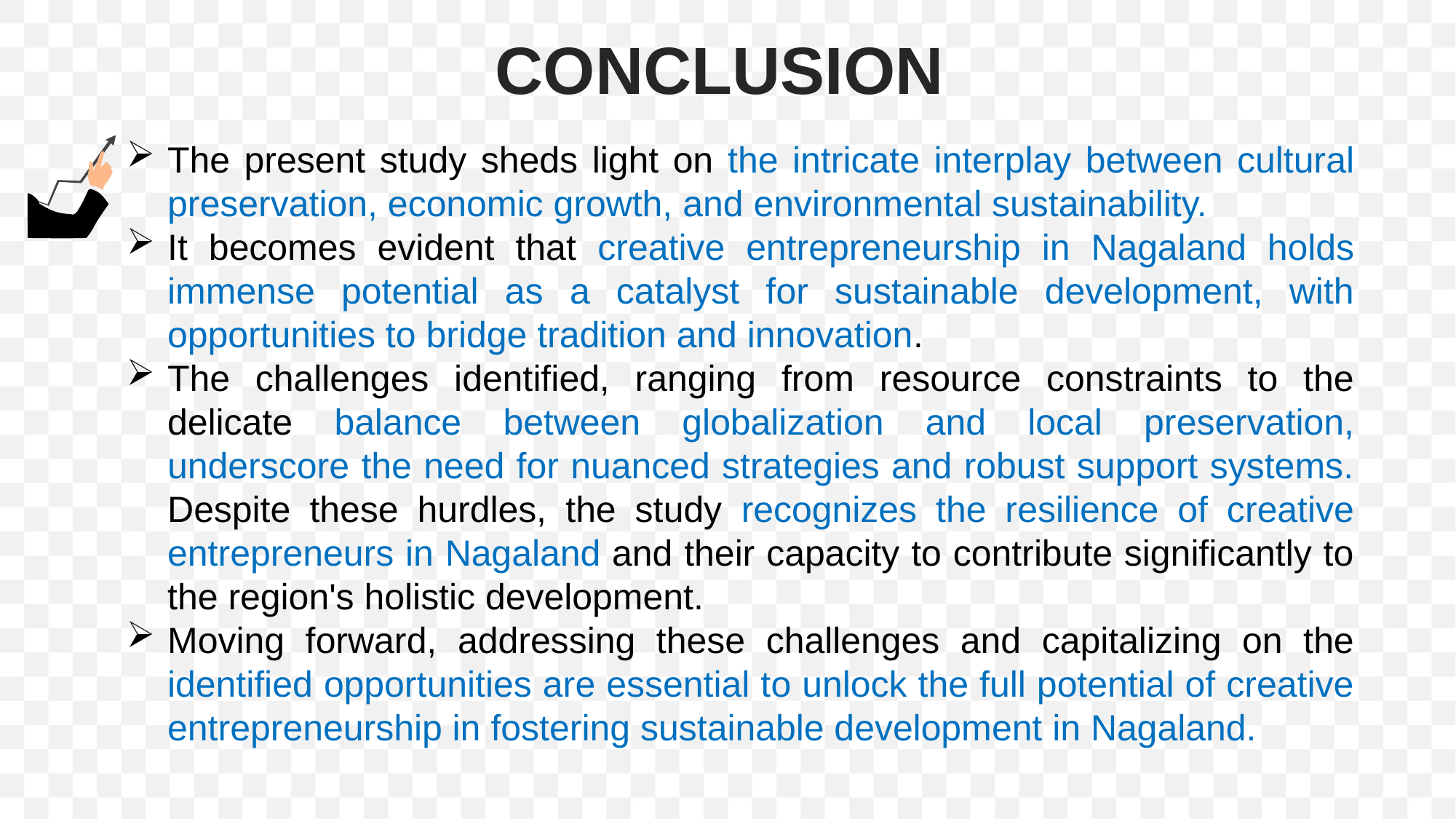

CONCLUSION

The present study sheds light on the intricate interplay between cultural preservation, economic growth, and environmental sustainability.
It becomes evident that creative entrepreneurship in Nagaland holds immense potential as a catalyst for sustainable development, with opportunities to bridge tradition and innovation.
The challenges identified, ranging from resource constraints to the delicate balance between globalization and local preservation, underscore the need for nuanced strategies and robust support systems. Despite these hurdles, the study recognizes the resilience of creative entrepreneurs in Nagaland and their capacity to contribute significantly to the region's holistic development.
Moving forward, addressing these challenges and capitalizing on the identified opportunities are essential to unlock the full potential of creative entrepreneurship in fostering sustainable development in Nagaland.